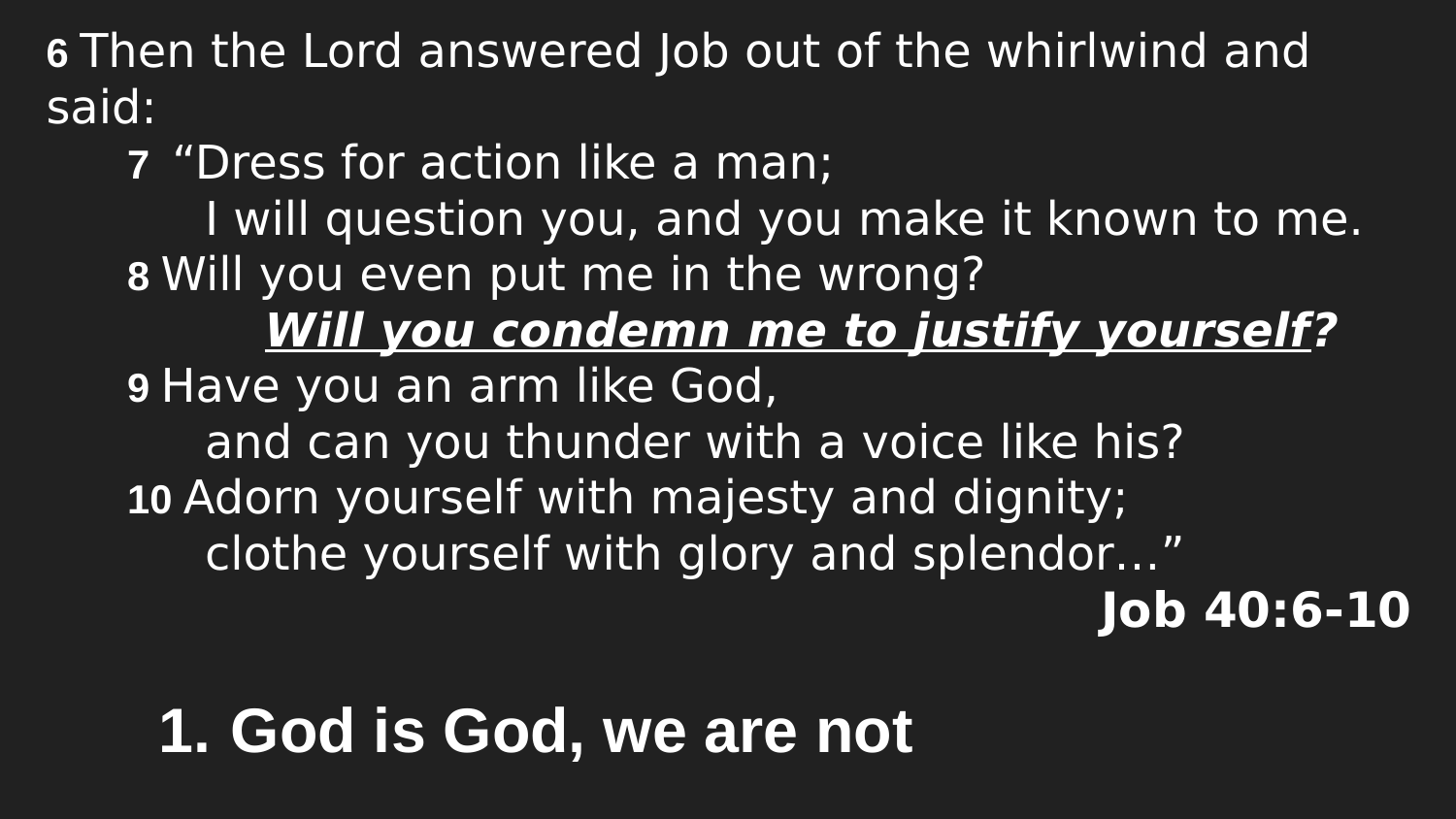

6 Then the Lord answered Job out of the whirlwind and said:
7  “Dress for action like a man;
    I will question you, and you make it known to me.
8 Will you even put me in the wrong?
Will you condemn me to justify yourself?
9 Have you an arm like God,
    and can you thunder with a voice like his?
10 Adorn yourself with majesty and dignity;
    clothe yourself with glory and splendor…”
Job 40:6-10

God is God, we are not